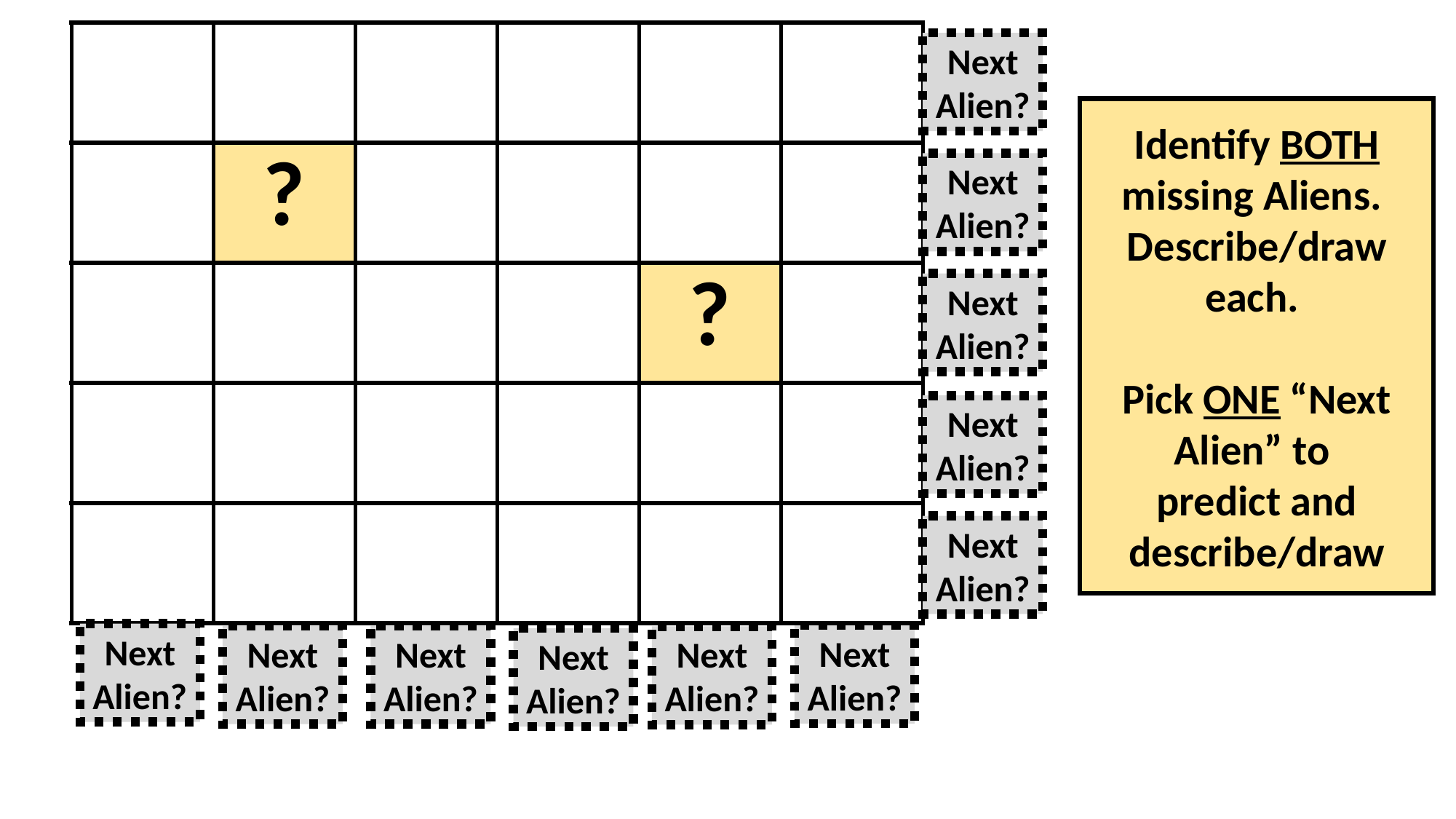

|  |  |  |  |  |  |
| --- | --- | --- | --- | --- | --- |
|  | ? |  |  |  |  |
|  |  |  |  | ? |  |
|  |  |  |  |  |  |
|  |  |  |  |  |  |
Next Alien?
Identify BOTH missing Aliens.
Describe/draw each.

Pick ONE “Next Alien” to
predict and describe/draw
Next Alien?
Next Alien?
Next Alien?
Next Alien?
Next Alien?
Next Alien?
Next Alien?
Next Alien?
Next Alien?
Next Alien?